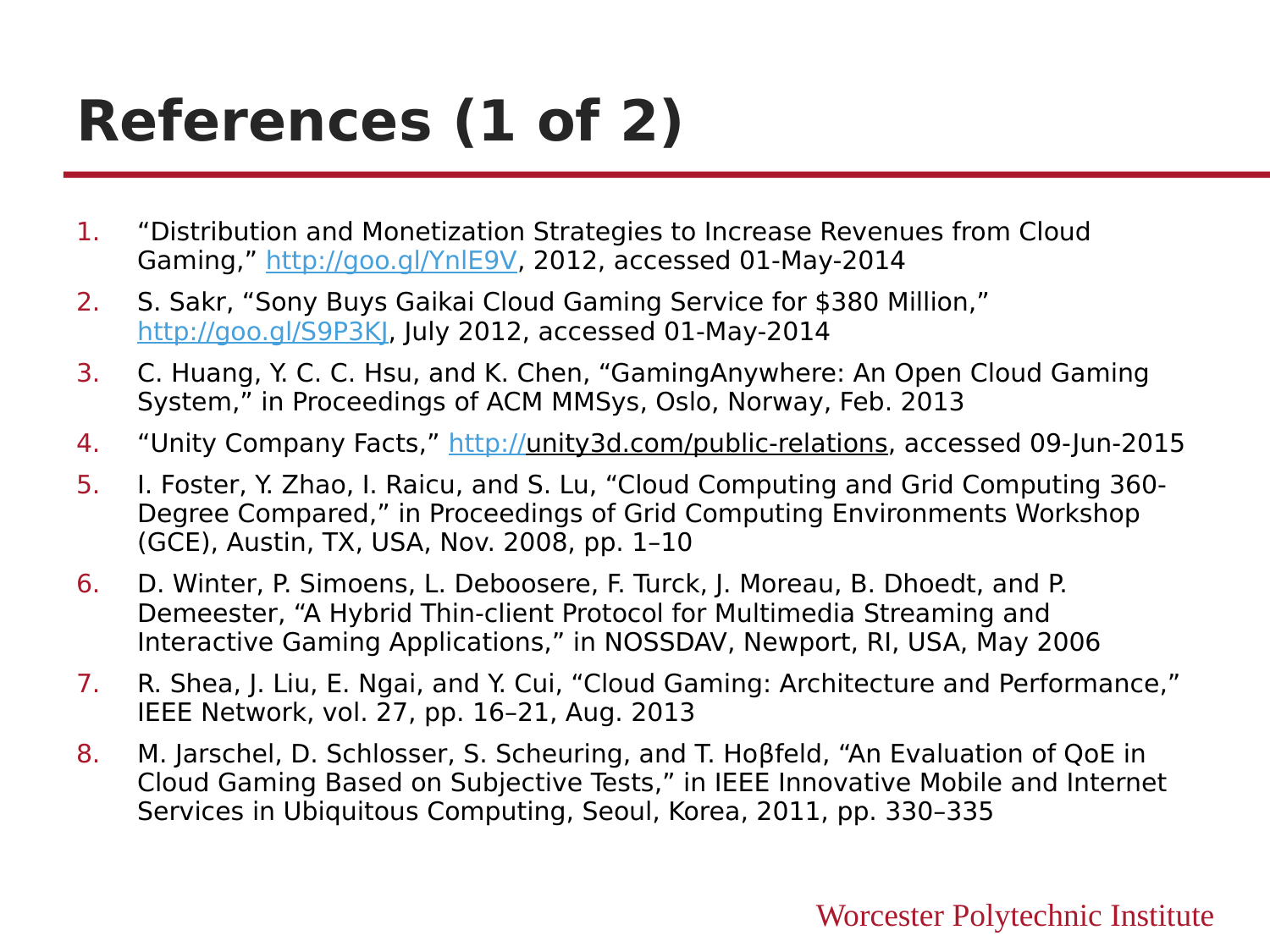

# References (1 of 2)
“Distribution and Monetization Strategies to Increase Revenues from Cloud Gaming,” http://goo.gl/YnlE9V, 2012, accessed 01-May-2014
S. Sakr, “Sony Buys Gaikai Cloud Gaming Service for $380 Million,” http://goo.gl/S9P3KJ, July 2012, accessed 01-May-2014
C. Huang, Y. C. C. Hsu, and K. Chen, “GamingAnywhere: An Open Cloud Gaming System,” in Proceedings of ACM MMSys, Oslo, Norway, Feb. 2013
“Unity Company Facts,” http://unity3d.com/public-relations, accessed 09-Jun-2015
I. Foster, Y. Zhao, I. Raicu, and S. Lu, “Cloud Computing and Grid Computing 360-Degree Compared,” in Proceedings of Grid Computing Environments Workshop (GCE), Austin, TX, USA, Nov. 2008, pp. 1–10
D. Winter, P. Simoens, L. Deboosere, F. Turck, J. Moreau, B. Dhoedt, and P. Demeester, “A Hybrid Thin-client Protocol for Multimedia Streaming and Interactive Gaming Applications,” in NOSSDAV, Newport, RI, USA, May 2006
R. Shea, J. Liu, E. Ngai, and Y. Cui, “Cloud Gaming: Architecture and Performance,” IEEE Network, vol. 27, pp. 16–21, Aug. 2013
M. Jarschel, D. Schlosser, S. Scheuring, and T. Hoβfeld, “An Evaluation of QoE in Cloud Gaming Based on Subjective Tests,” in IEEE Innovative Mobile and Internet Services in Ubiquitous Computing, Seoul, Korea, 2011, pp. 330–335